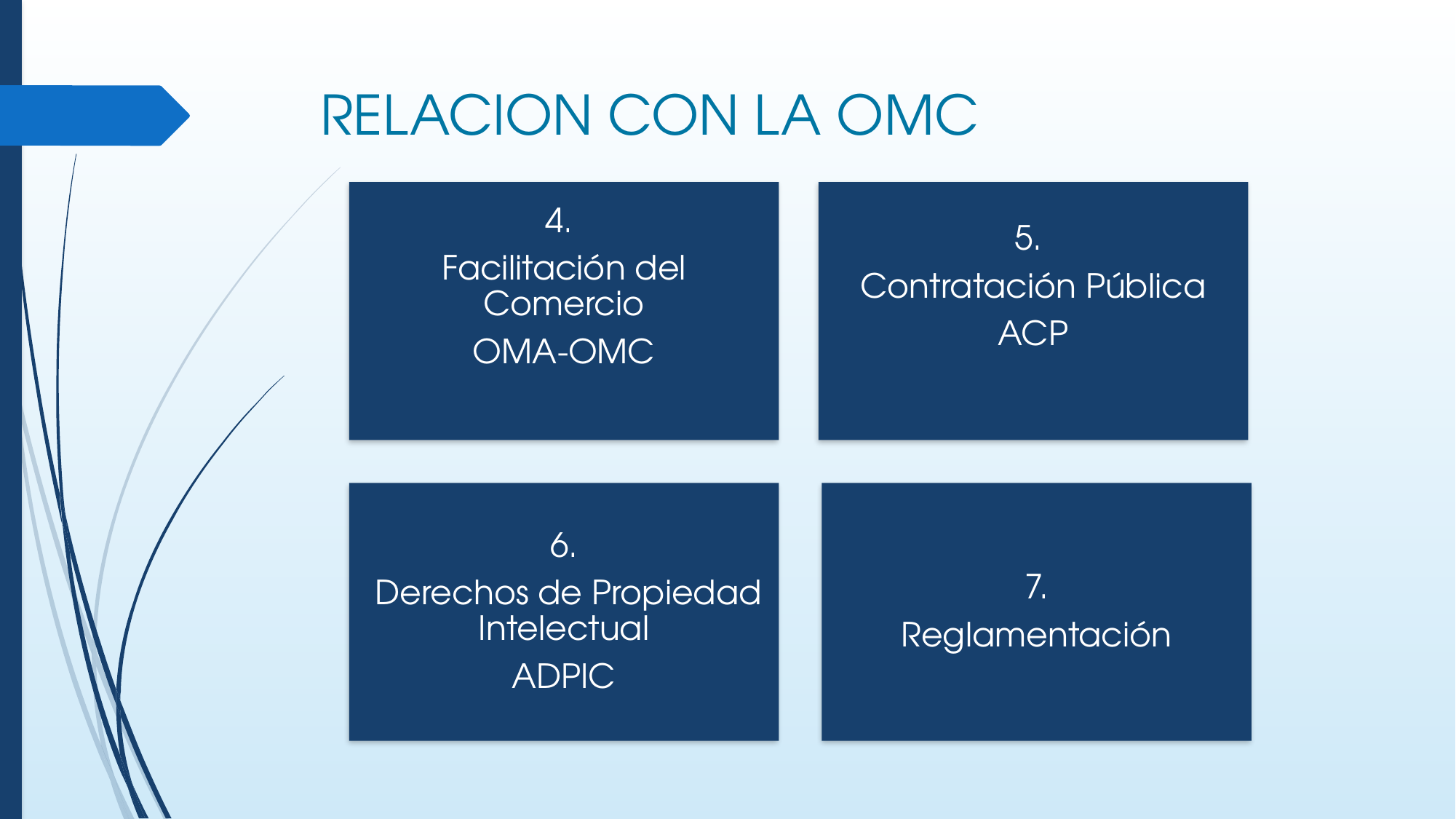

# RELACION CON LA OMC
4.
Facilitación del Comercio
OMA-OMC

5.
Contratación Pública
ACP

6.
 Derechos de Propiedad Intelectual
ADPIC
7.
Reglamentación